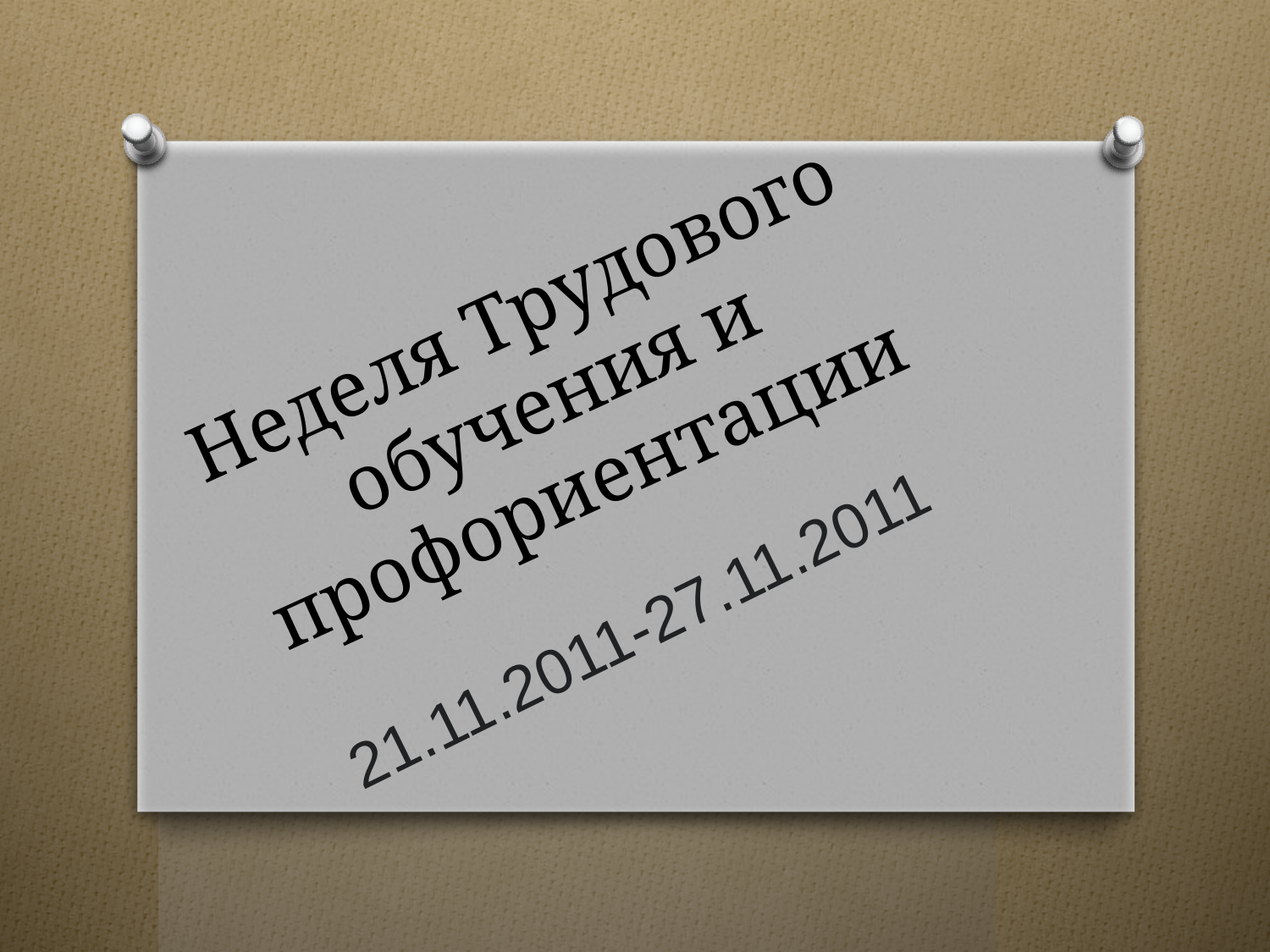

# Неделя Трудового обучения и профориентации

21.11.2011-27.11.2011